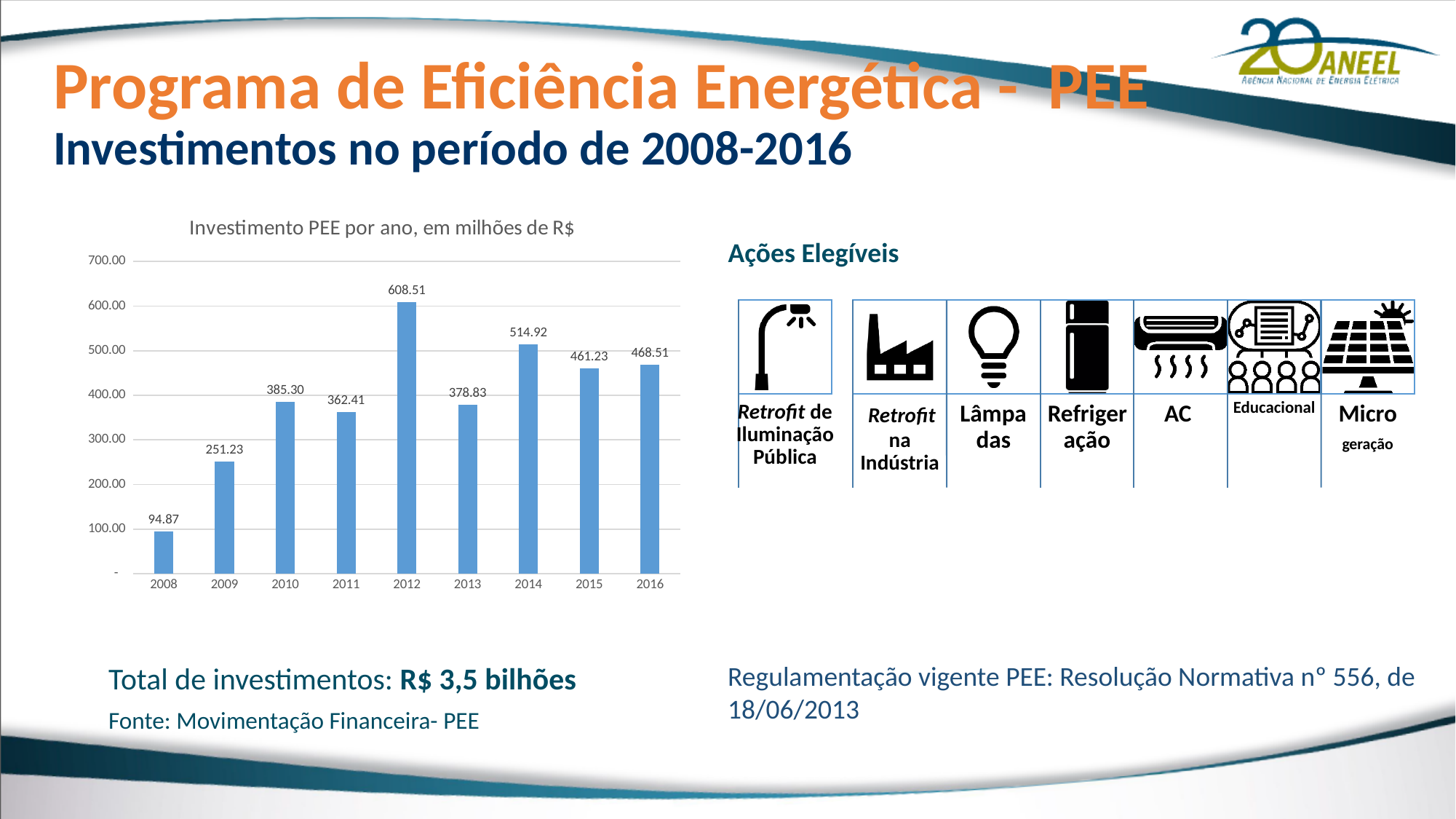

Programa de Eficiência Energética -  PEE
Investimentos no período de 2008-2016

### Chart: Investimento PEE por ano, em milhões de R$

| Category |  |
|---|---|
| 2008 | 94.86645668000001 |
| 2009 | 251.23246381 |
| 2010 | 385.29911866000003 |
| 2011 | 362.41346095999995 |
| 2012 | 608.50834901 |
| 2013 | 378.83249527 |
| 2014 | 514.9151613399999 |
| 2015 | 461.23334421 |
| 2016 | 468.5090965 |
Retrofit de Iluminação Pública
 Retrofit na Indústria
Lâmpadas
Refrigeração
AC
Educacional
Micro
geração
Ações Elegíveis
Total de investimentos: R$ 3,5 bilhões
Fonte: Movimentação Financeira- PEE
Regulamentação vigente PEE: Resolução Normativa nº 556, de 18/06/2013